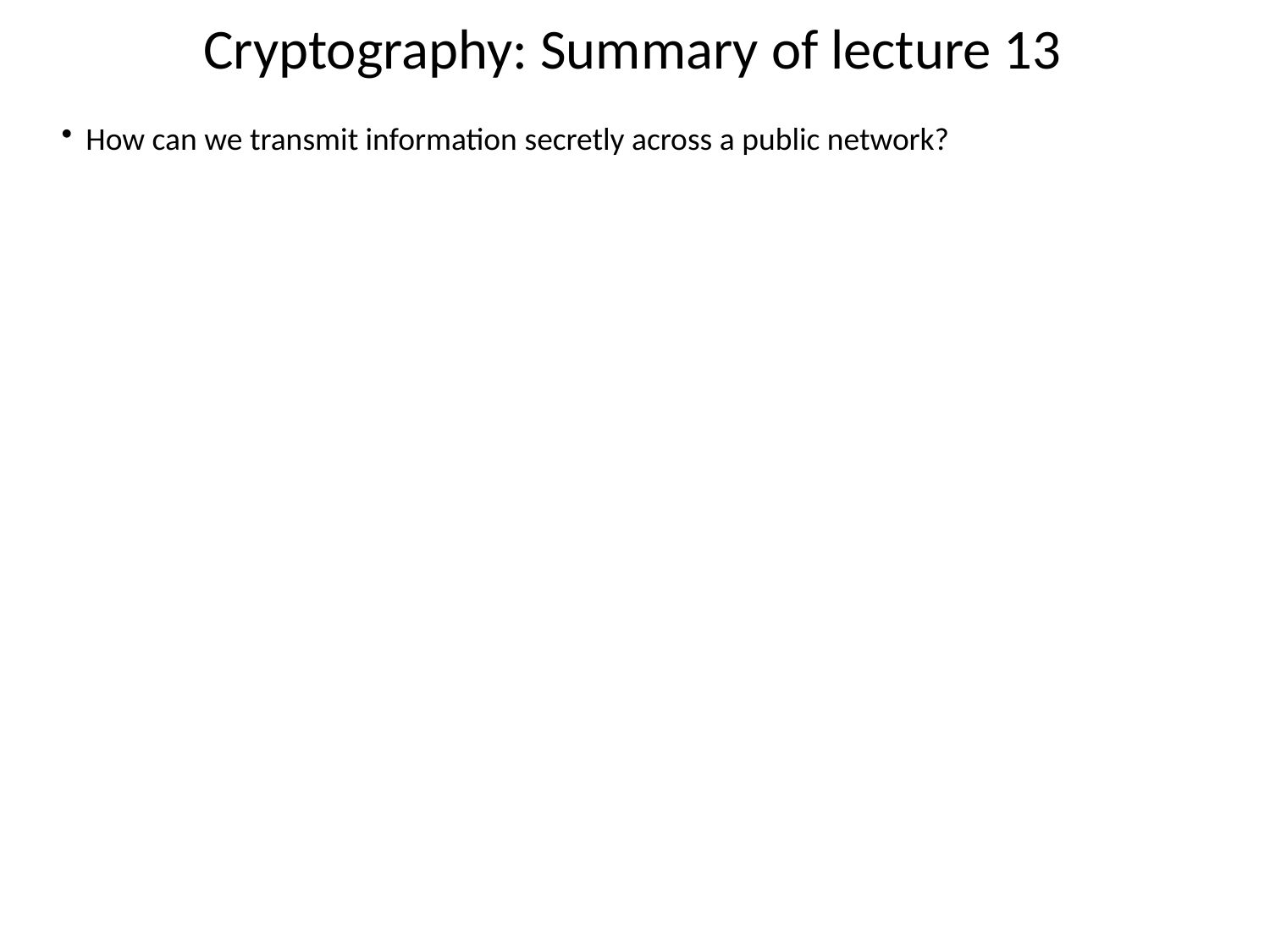

Cryptography: Summary of lecture 13

How can we transmit information secretly across a public network?